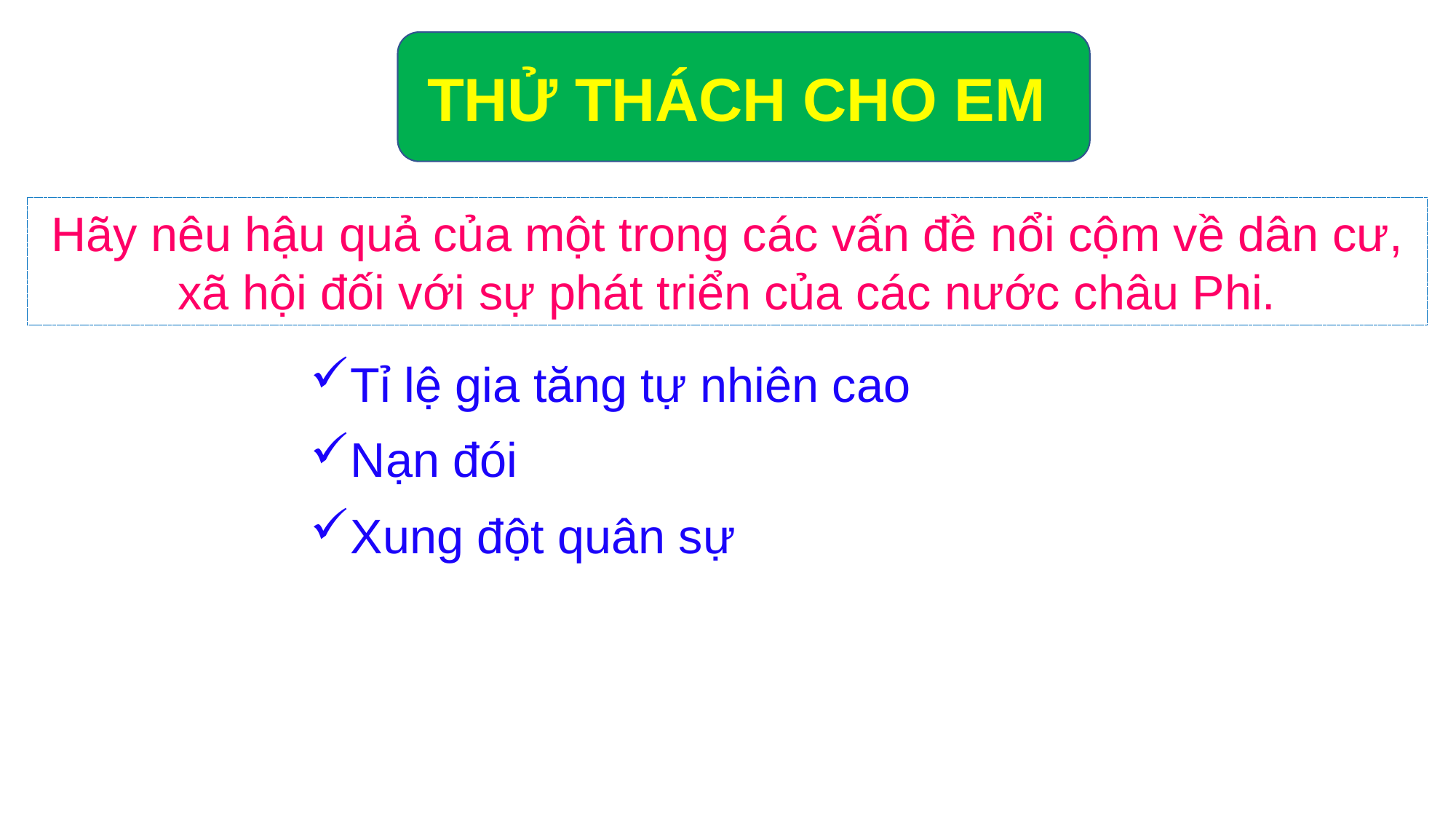

THỬ THÁCH CHO EM
Hãy nêu hậu quả của một trong các vấn đề nổi cộm về dân cư, xã hội đối với sự phát triển của các nước châu Phi.
Tỉ lệ gia tăng tự nhiên cao
Nạn đói
Xung đột quân sự